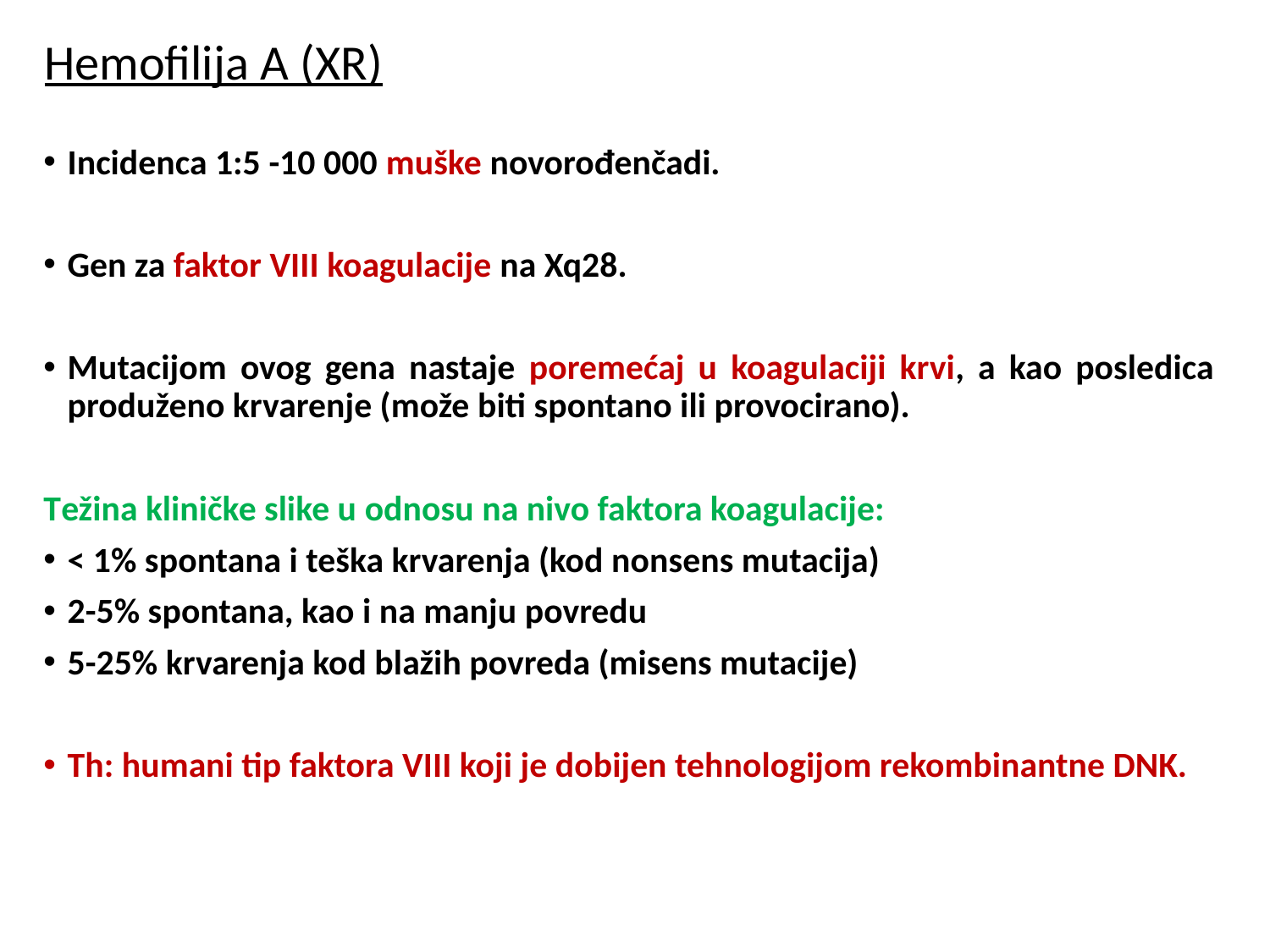

# Hemofilija A (XR)
Incidenca 1:5 -10 000 muške novorođenčadi.

Gen za faktor VIII koagulacije na Xq28.

Mutacijom ovog gena nastaje poremećaj u koagulaciji krvi, a kao posledica produženo krvarenje (može biti spontano ili provocirano).

Težina kliničke slike u odnosu na nivo faktora koagulacije:
< 1% spontana i teška krvarenja (kod nonsens mutacija)
2-5% spontana, kao i na manju povredu
5-25% krvarenja kod blažih povreda (misens mutacije)

Th: humani tip faktora VIII koji je dobijen tehnologijom rekombinantne DNK.